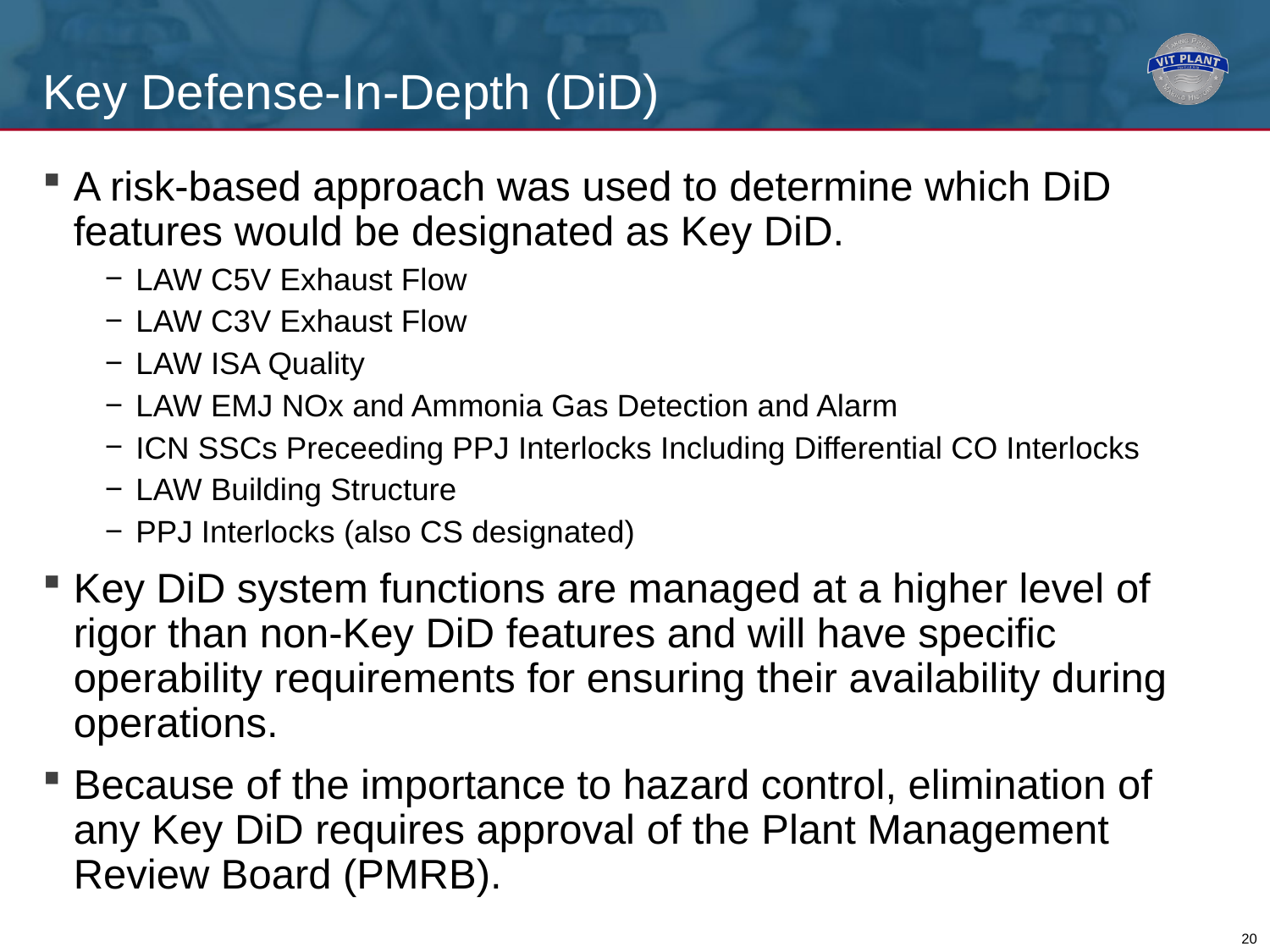

# Key Defense-In-Depth (DiD)
A risk-based approach was used to determine which DiD features would be designated as Key DiD.
LAW C5V Exhaust Flow
LAW C3V Exhaust Flow
LAW ISA Quality
LAW EMJ NOx and Ammonia Gas Detection and Alarm
ICN SSCs Preceeding PPJ Interlocks Including Differential CO Interlocks
LAW Building Structure
PPJ Interlocks (also CS designated)
Key DiD system functions are managed at a higher level of rigor than non-Key DiD features and will have specific operability requirements for ensuring their availability during operations.
Because of the importance to hazard control, elimination of any Key DiD requires approval of the Plant Management Review Board (PMRB).

20